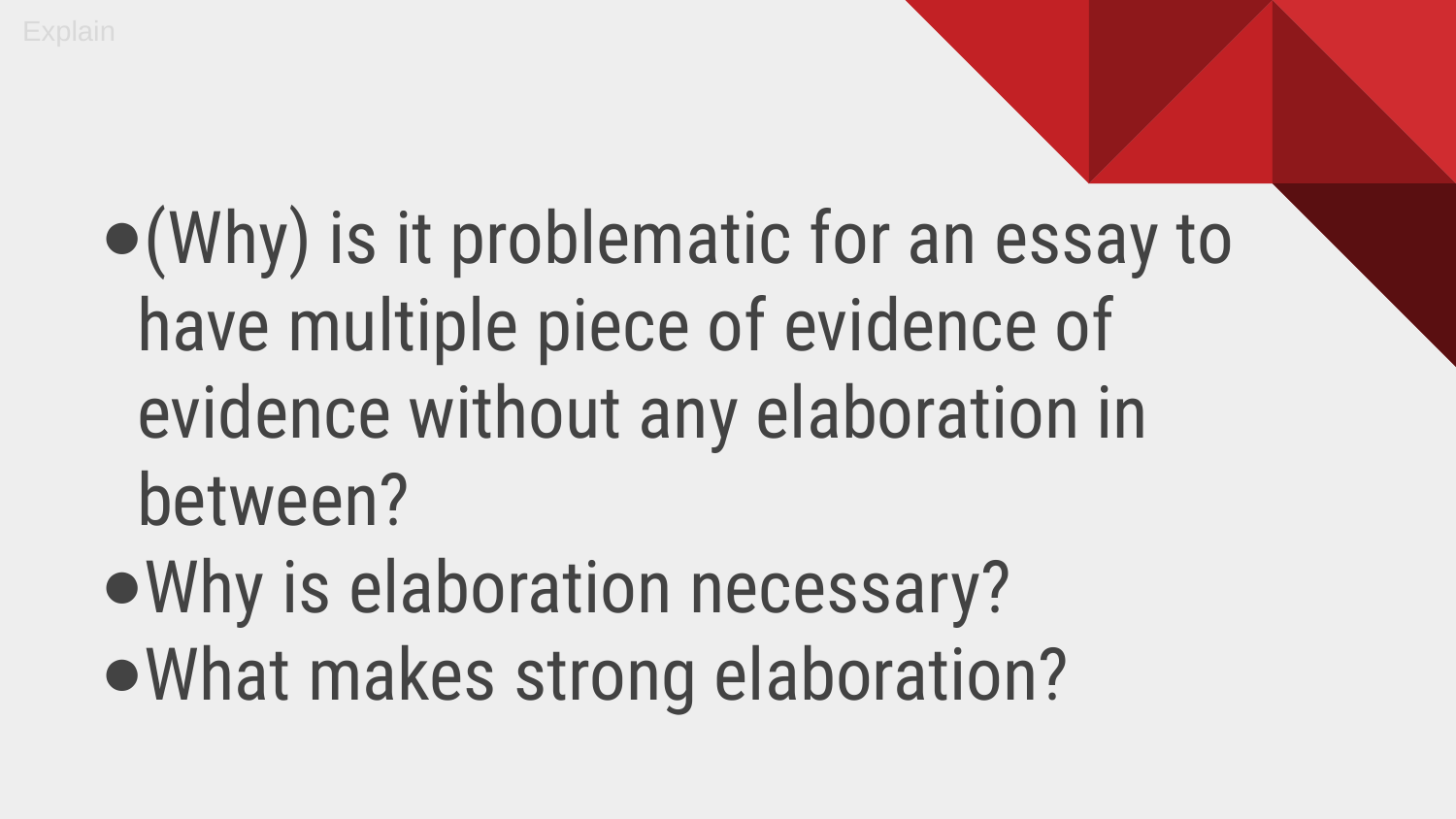

Explain
# (Why) is it problematic for an essay to have multiple piece of evidence of evidence without any elaboration in between?
Why is elaboration necessary?
What makes strong elaboration?